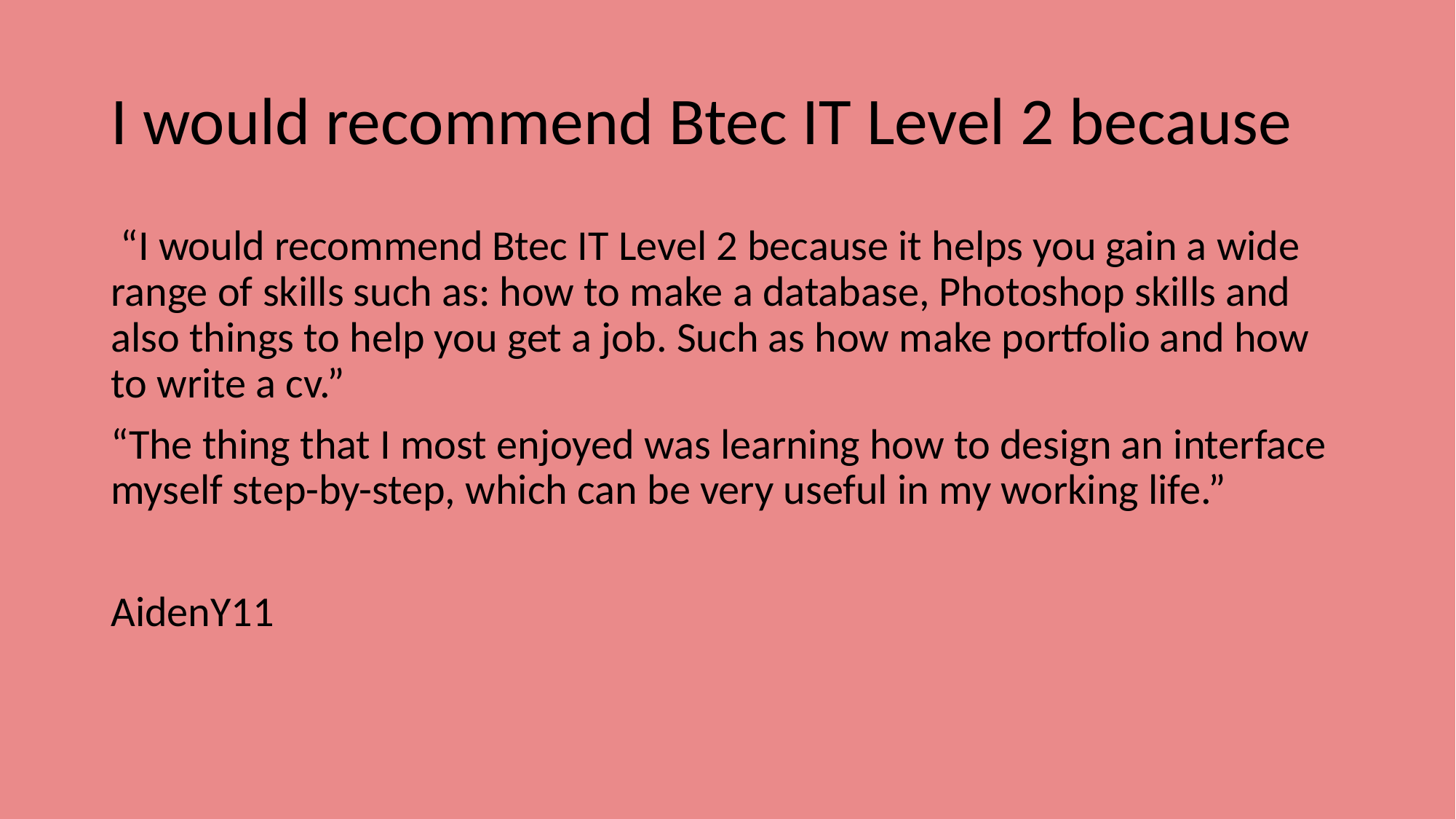

# I would recommend Btec IT Level 2 because
 “I would recommend Btec IT Level 2 because it helps you gain a wide range of skills such as: how to make a database, Photoshop skills and also things to help you get a job. Such as how make portfolio and how to write a cv.”
“The thing that I most enjoyed was learning how to design an interface myself step-by-step, which can be very useful in my working life.”

AidenY11